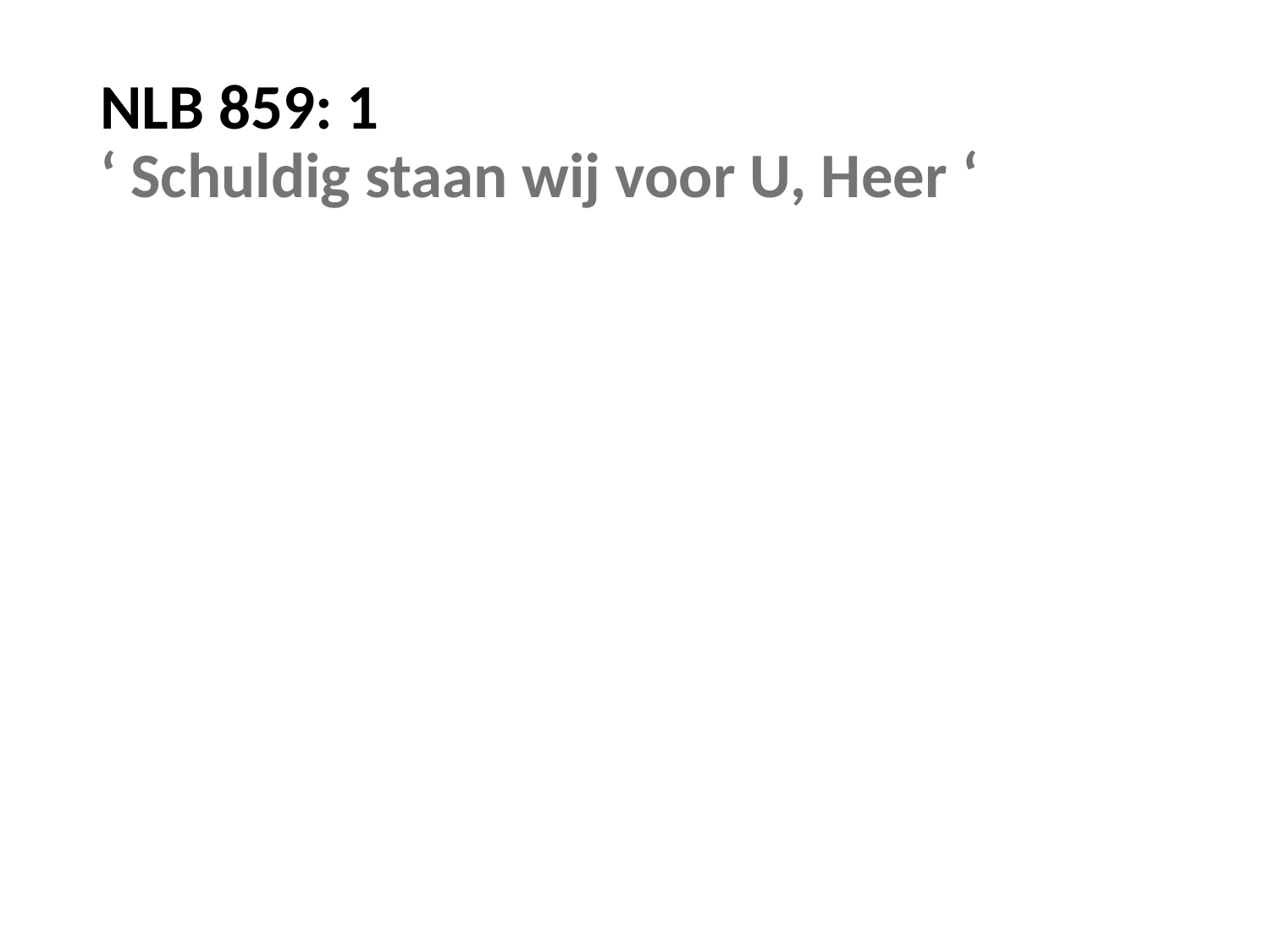

# NLB 859: 1 ‘ Schuldig staan wij voor U, Heer ‘